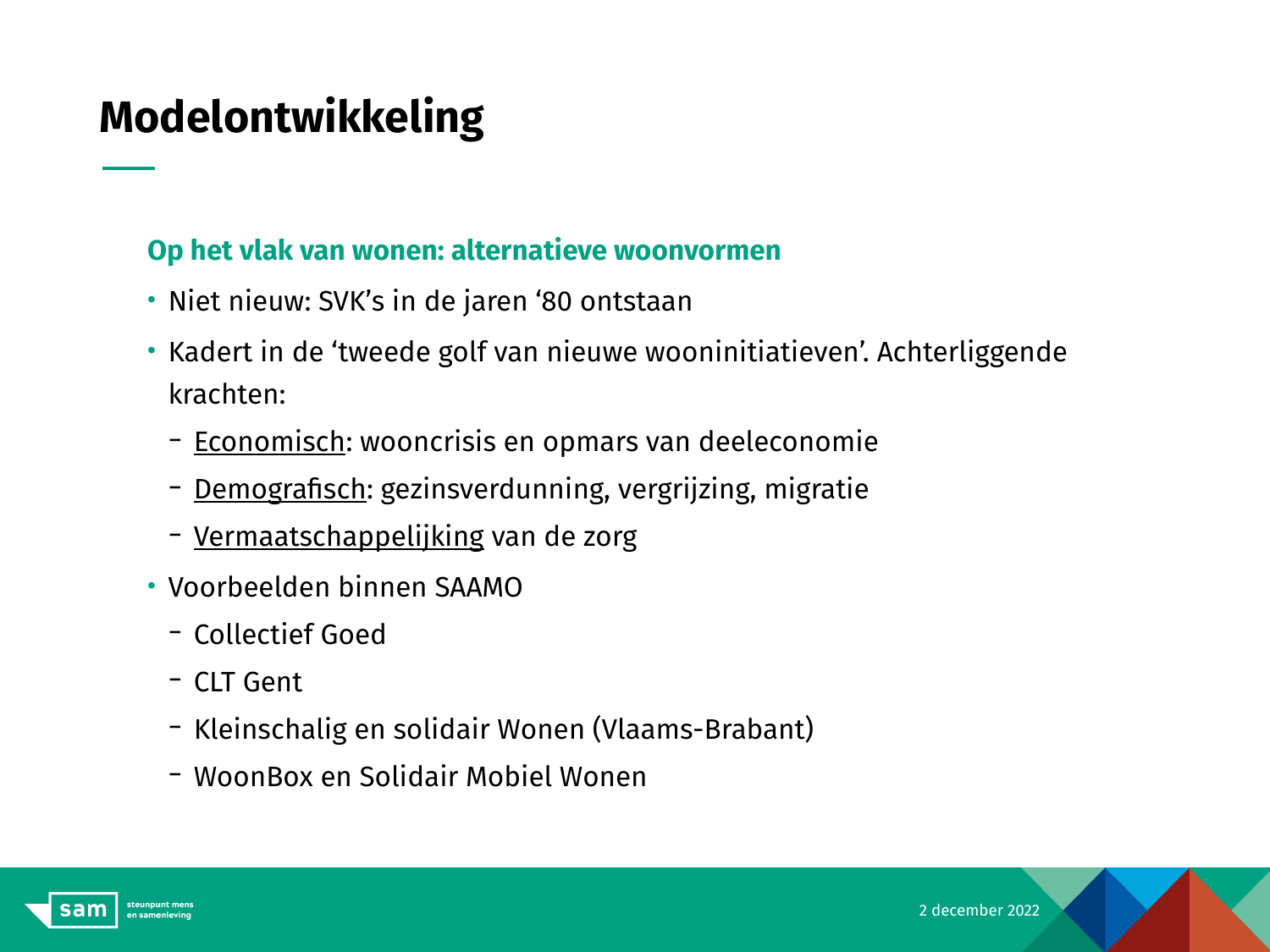

# Modelontwikkeling
Op het vlak van wonen: alternatieve woonvormen
Niet nieuw: SVK’s in de jaren ‘80 ontstaan
Kadert in de ‘tweede golf van nieuwe wooninitiatieven’. Achterliggende krachten:
Economisch: wooncrisis en opmars van deeleconomie
Demografisch: gezinsverdunning, vergrijzing, migratie
Vermaatschappelijking van de zorg
Voorbeelden binnen SAAMO
Collectief Goed
CLT Gent
Kleinschalig en solidair Wonen (Vlaams-Brabant)
WoonBox en Solidair Mobiel Wonen
2 december 2022